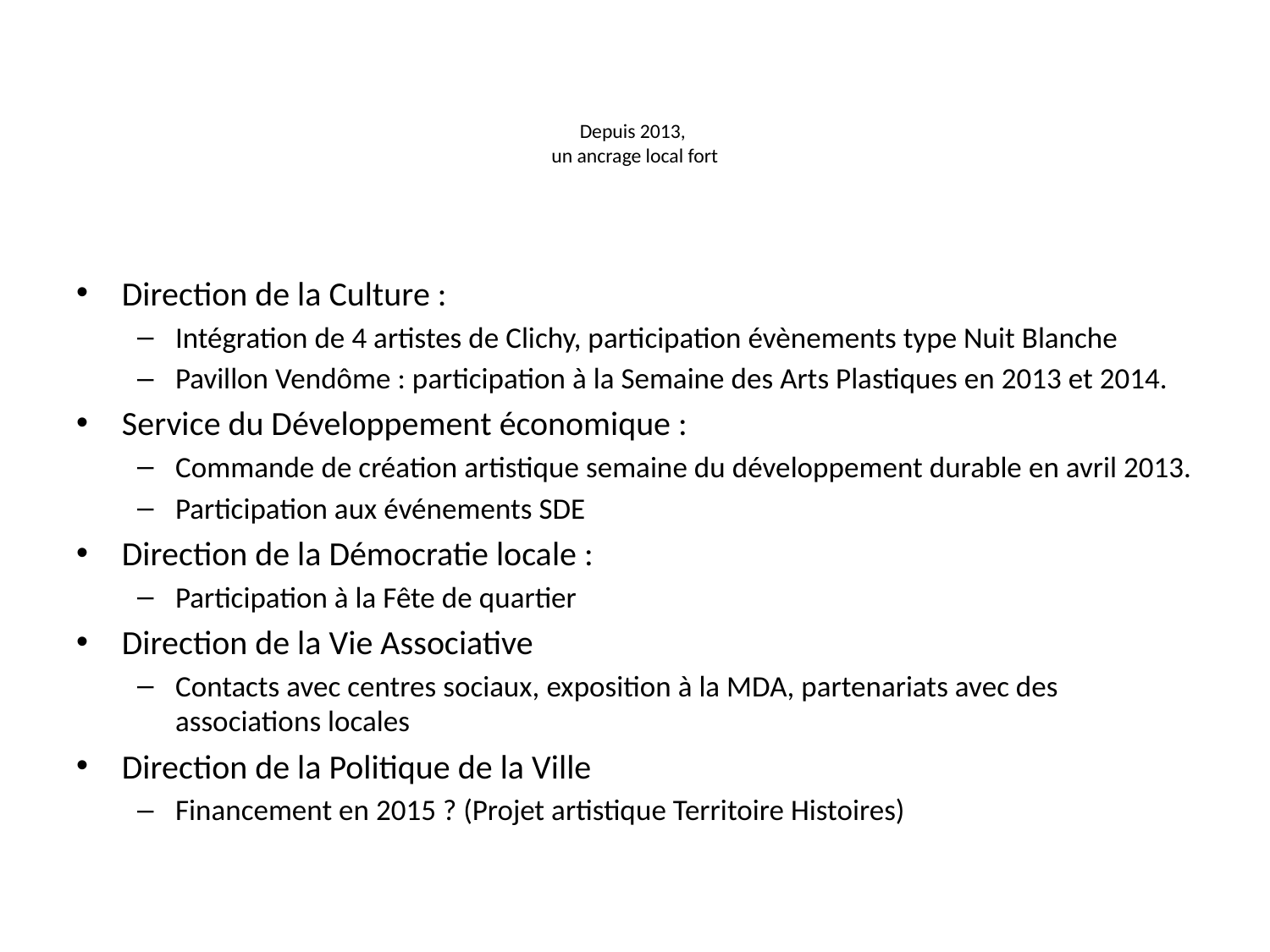

# Depuis 2013, un ancrage local fort
Direction de la Culture :
Intégration de 4 artistes de Clichy, participation évènements type Nuit Blanche
Pavillon Vendôme : participation à la Semaine des Arts Plastiques en 2013 et 2014.
Service du Développement économique :
Commande de création artistique semaine du développement durable en avril 2013.
Participation aux événements SDE
Direction de la Démocratie locale :
Participation à la Fête de quartier
Direction de la Vie Associative
Contacts avec centres sociaux, exposition à la MDA, partenariats avec des associations locales
Direction de la Politique de la Ville
Financement en 2015 ? (Projet artistique Territoire Histoires)